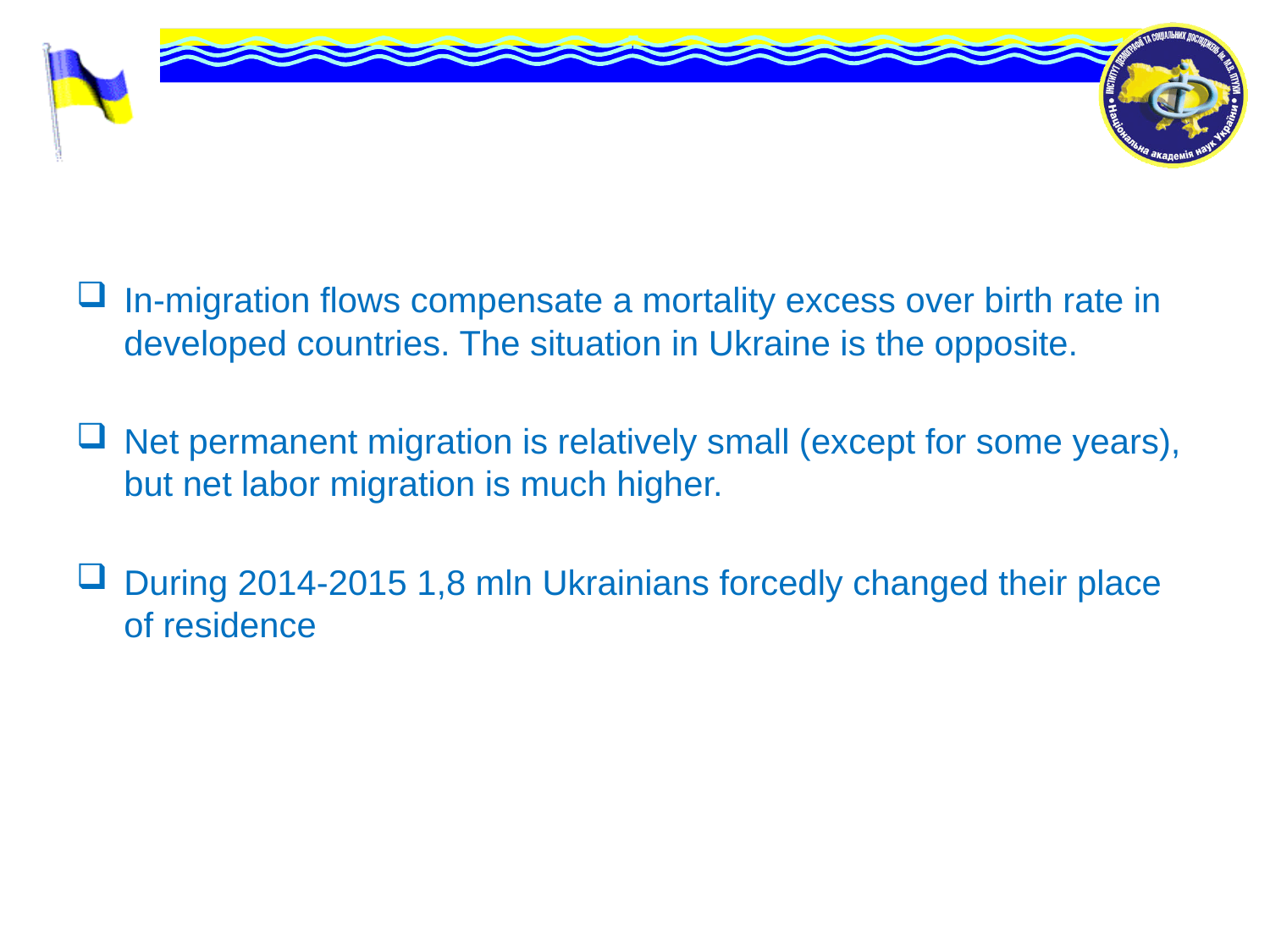

In-migration flows compensate a mortality excess over birth rate in developed countries. The situation in Ukraine is the opposite.

Net permanent migration is relatively small (except for some years), but net labor migration is much higher.

During 2014-2015 1,8 mln Ukrainians forcedly changed their place of residence